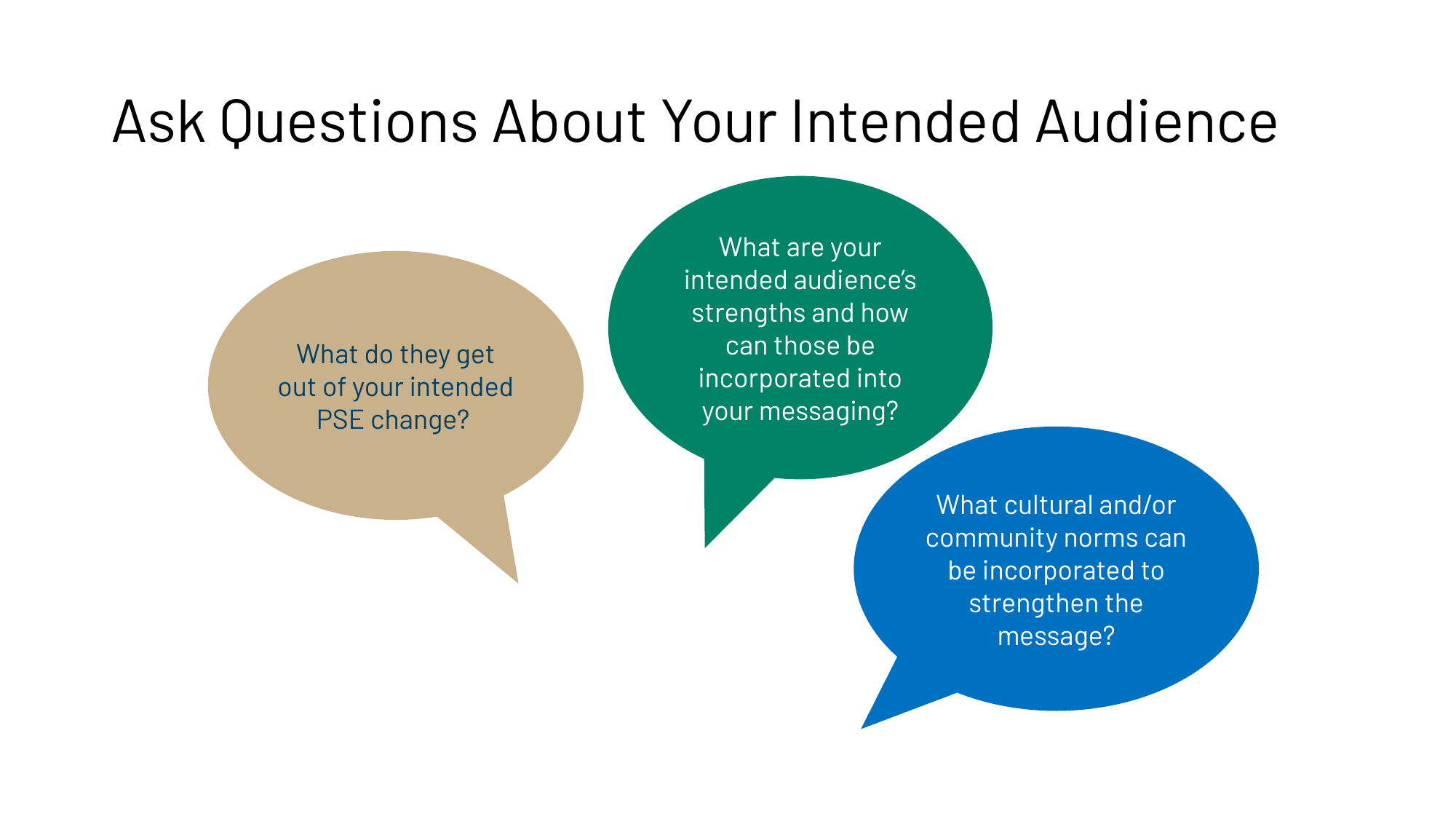

# Ask Questions About Your Intended Audience
What are your intended audience’s strengths and how can those be incorporated into
your messaging?
What do they get out of your intended PSE change?
What cultural and/or community norms can be incorporated to strengthen the
message?